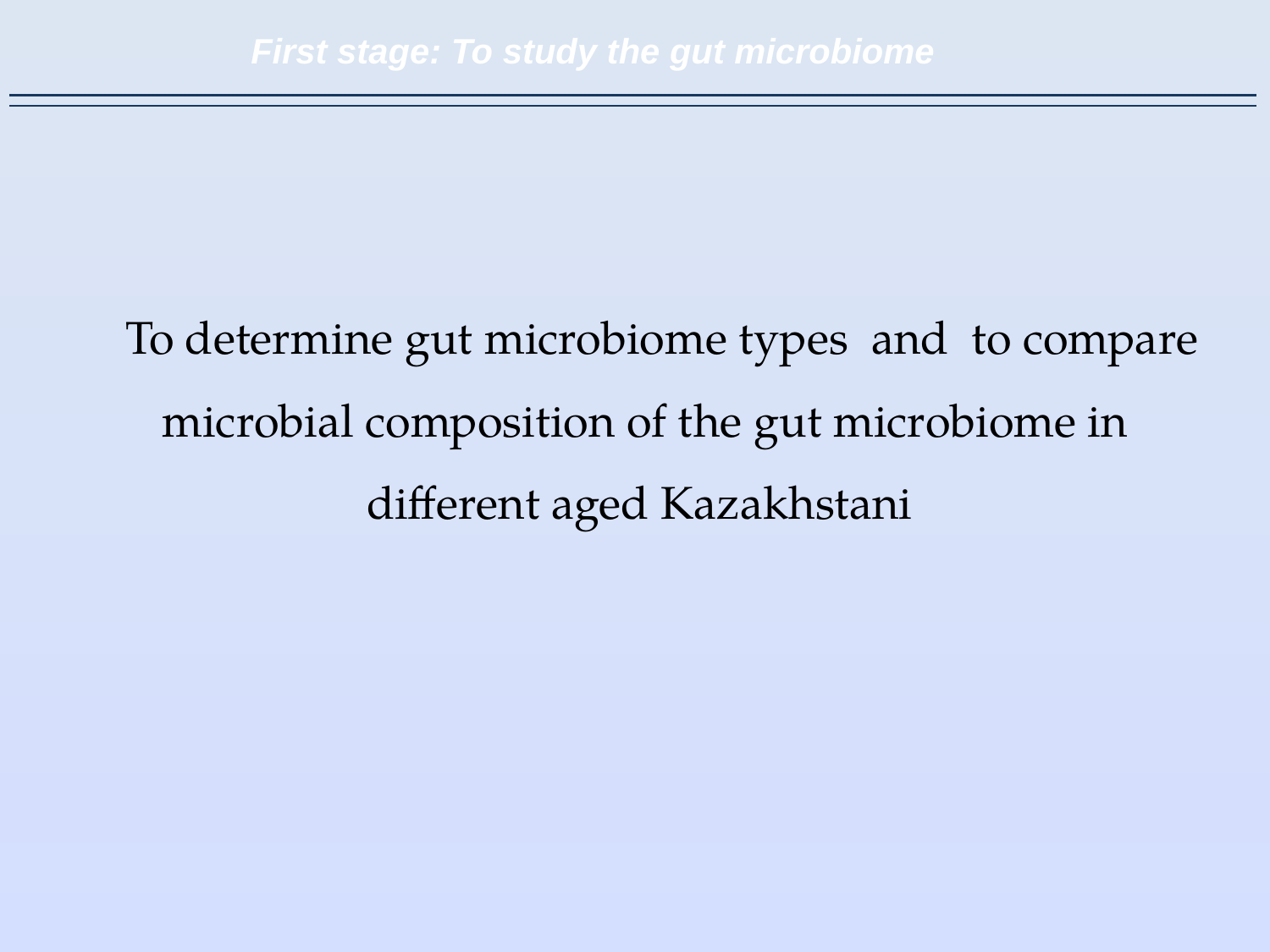

First stage: To study the gut microbiome
   To determine gut microbiome types  and  to compare microbial composition of the gut microbiome in different aged Kazakhstani